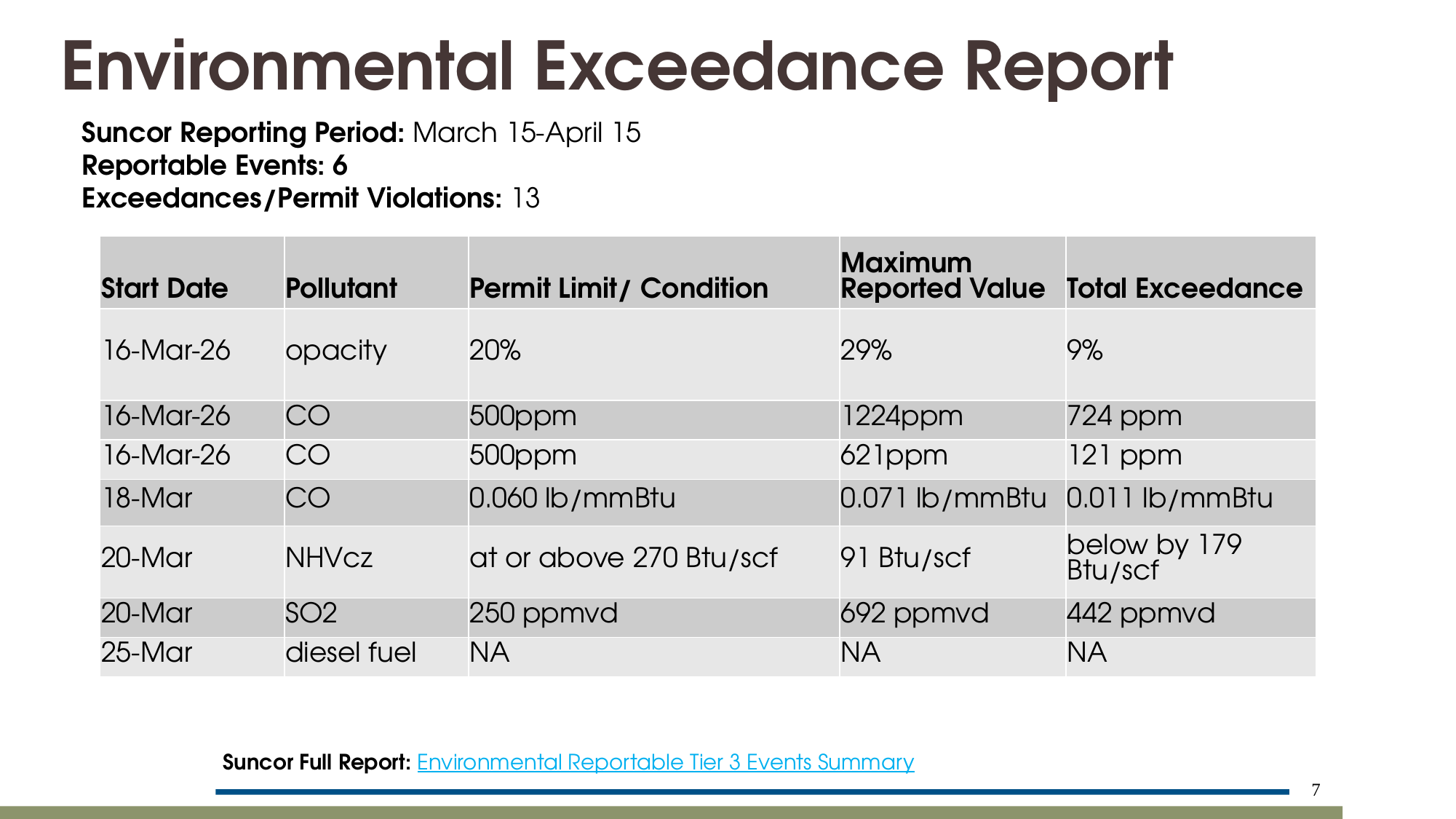

# Environmental Exceedance Report
Suncor Reporting Period: March 15-April 15
Reportable Events: 6
Exceedances/Permit Violations: 13
| Start Date | Pollutant | Permit Limit/ Condition | Maximum Reported Value | Total Exceedance |
| --- | --- | --- | --- | --- |
| 16-Mar-26 | opacity | 20% | 29% | 9% |
| 16-Mar-26 | CO | 500ppm | 1224ppm | 724 ppm |
| 16-Mar-26 | CO | 500ppm | 621ppm | 121 ppm |
| 18-Mar | CO | 0.060 lb/mmBtu | 0.071 lb/mmBtu | 0.011 lb/mmBtu |
| 20-Mar | NHVcz | at or above 270 Btu/scf | 91 Btu/scf | below by 179 Btu/scf |
| 20-Mar | SO2 | 250 ppmvd | 692 ppmvd | 442 ppmvd |
| 25-Mar | diesel fuel | NA | NA | NA |
Suncor Full Report: Environmental Reportable Tier 3 Events Summary
7